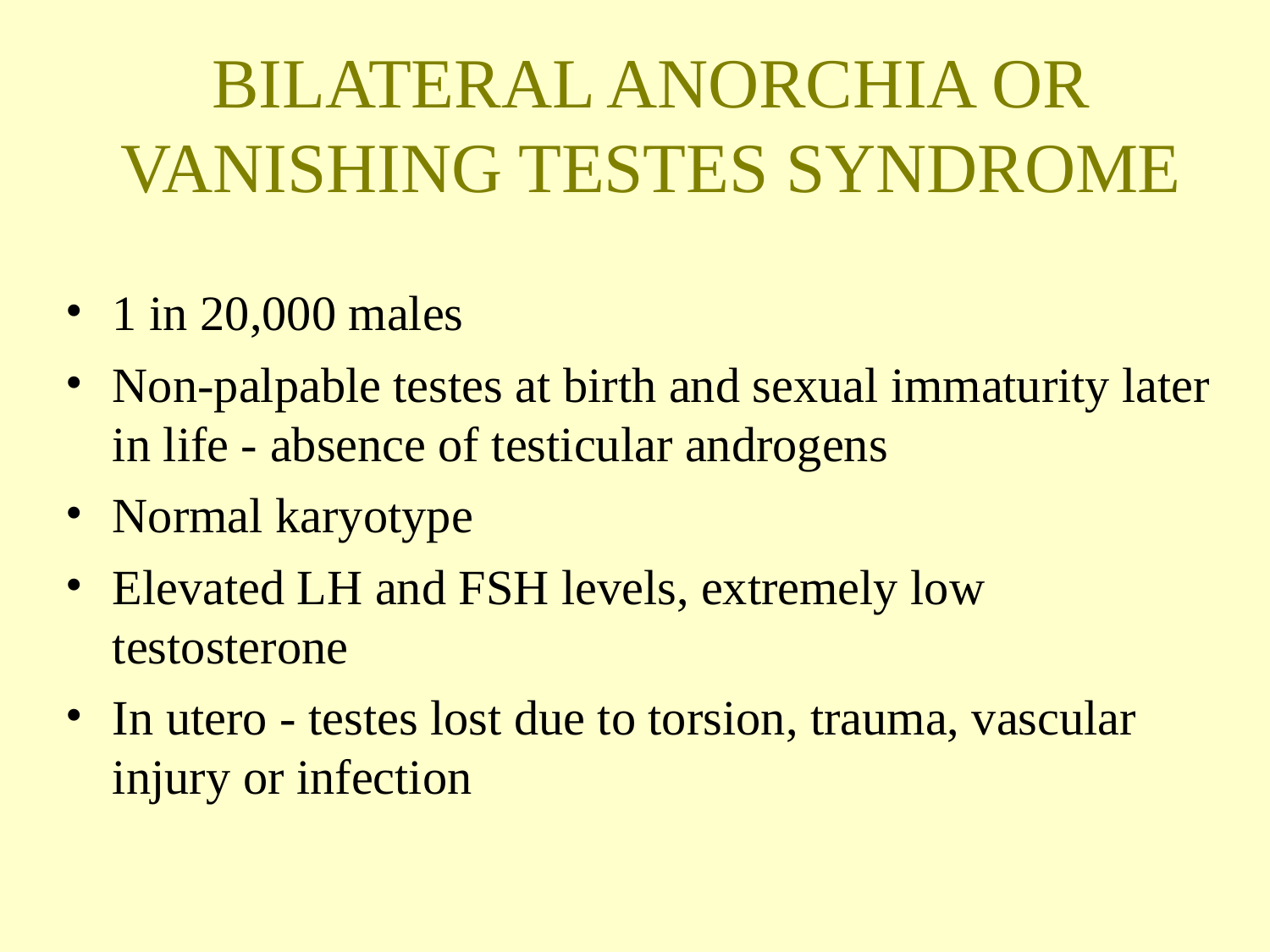

BILATERAL ANORCHIA OR VANISHING TESTES SYNDROME
1 in 20,000 males
Non-palpable testes at birth and sexual immaturity later in life - absence of testicular androgens
Normal karyotype
Elevated LH and FSH levels, extremely low testosterone
In utero - testes lost due to torsion, trauma, vascular injury or infection